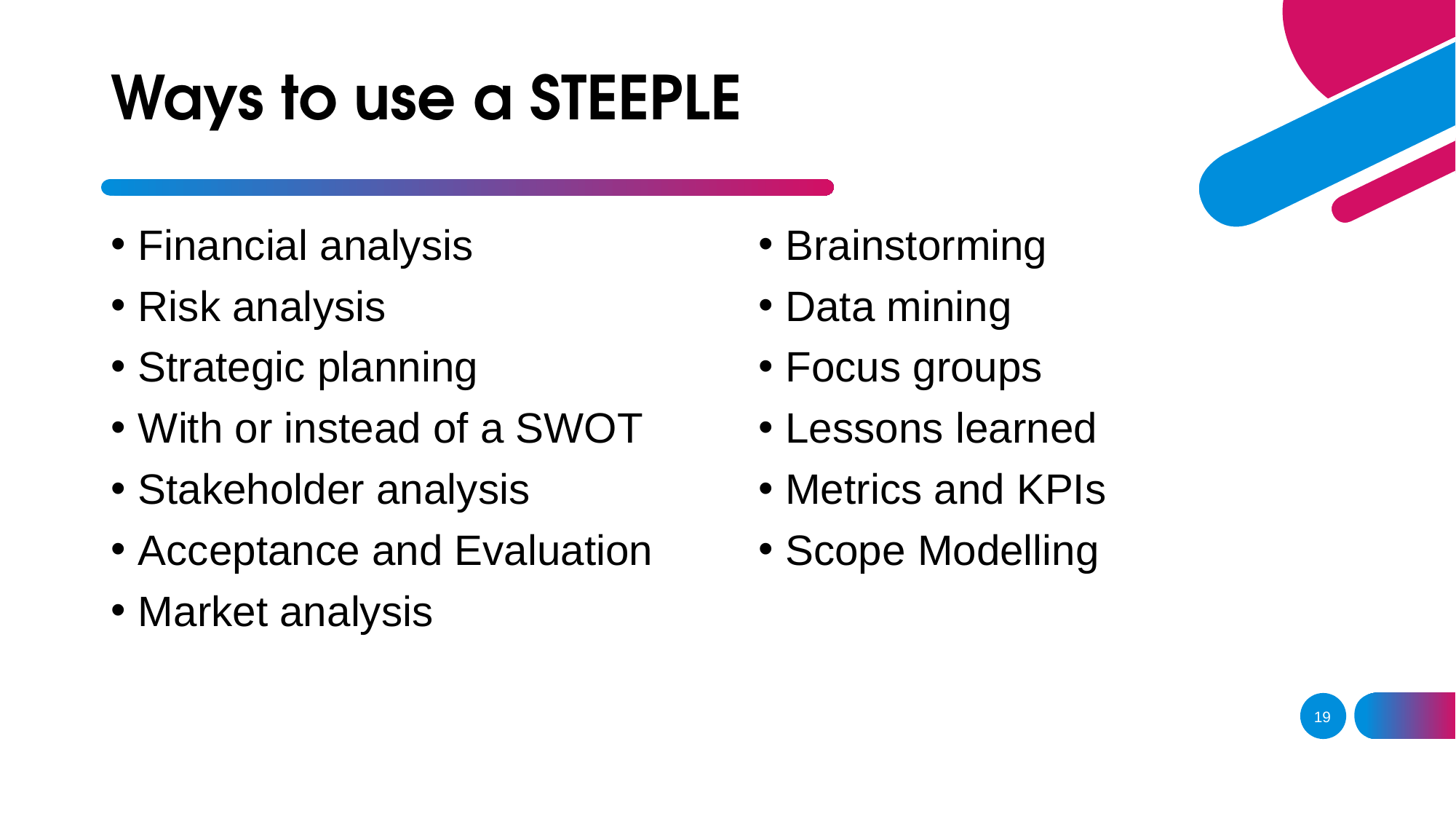

# Ways to use a STEEPLE
Financial analysis
Risk analysis
Strategic planning
With or instead of a SWOT
Stakeholder analysis
Acceptance and Evaluation
Market analysis

Brainstorming
Data mining
Focus groups
Lessons learned
Metrics and KPIs
Scope Modelling

19